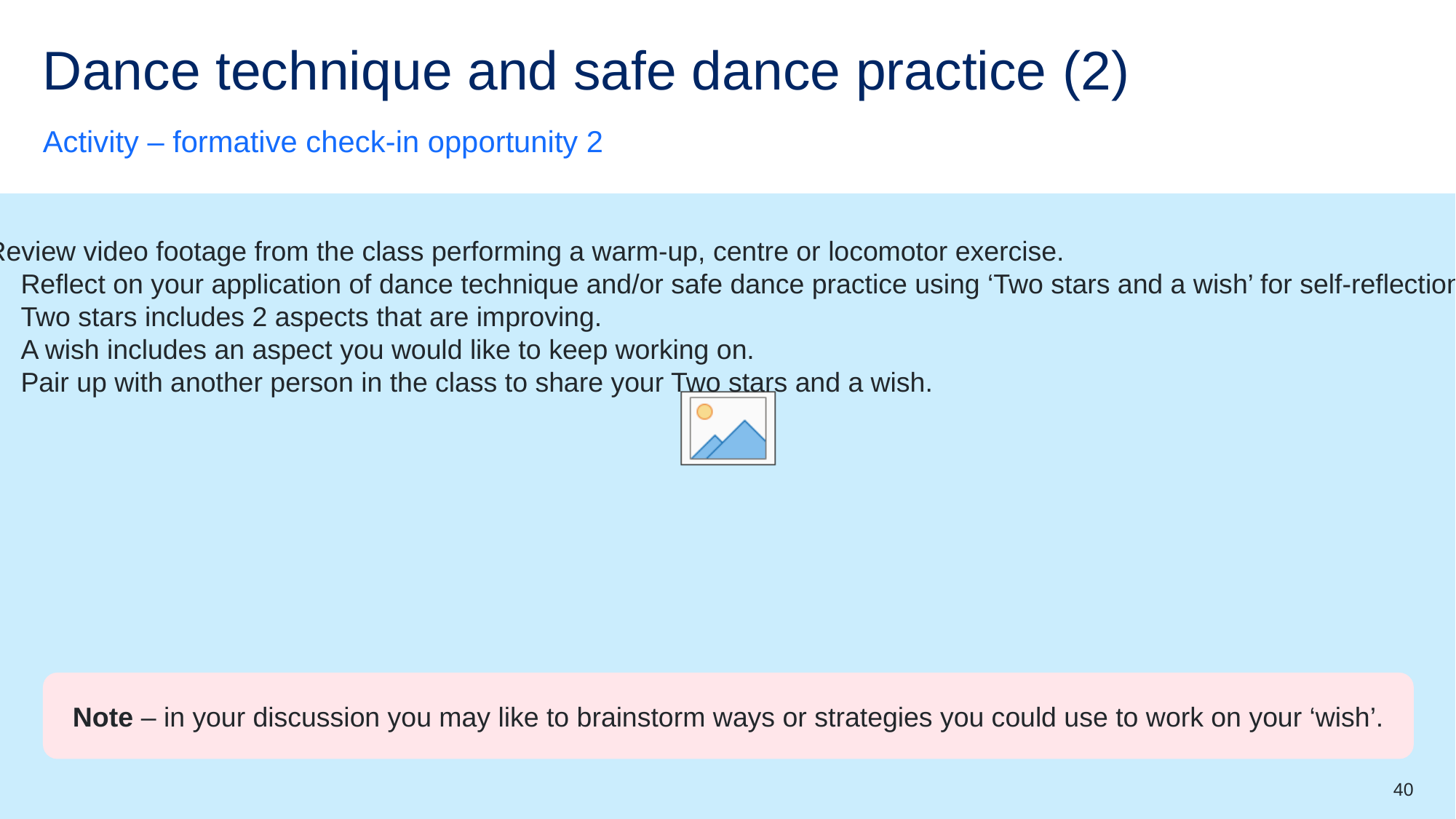

# Dance technique and safe dance practice (2)
Activity – formative check-in opportunity 2
Review video footage from the class performing a warm-up, centre or locomotor exercise.
Reflect on your application of dance technique and/or safe dance practice using ‘Two stars and a wish’ for self-reflection.
Two stars includes 2 aspects that are improving.
A wish includes an aspect you would like to keep working on.
Pair up with another person in the class to share your Two stars and a wish.
Note – in your discussion you may like to brainstorm ways or strategies you could use to work on your ‘wish’.
40